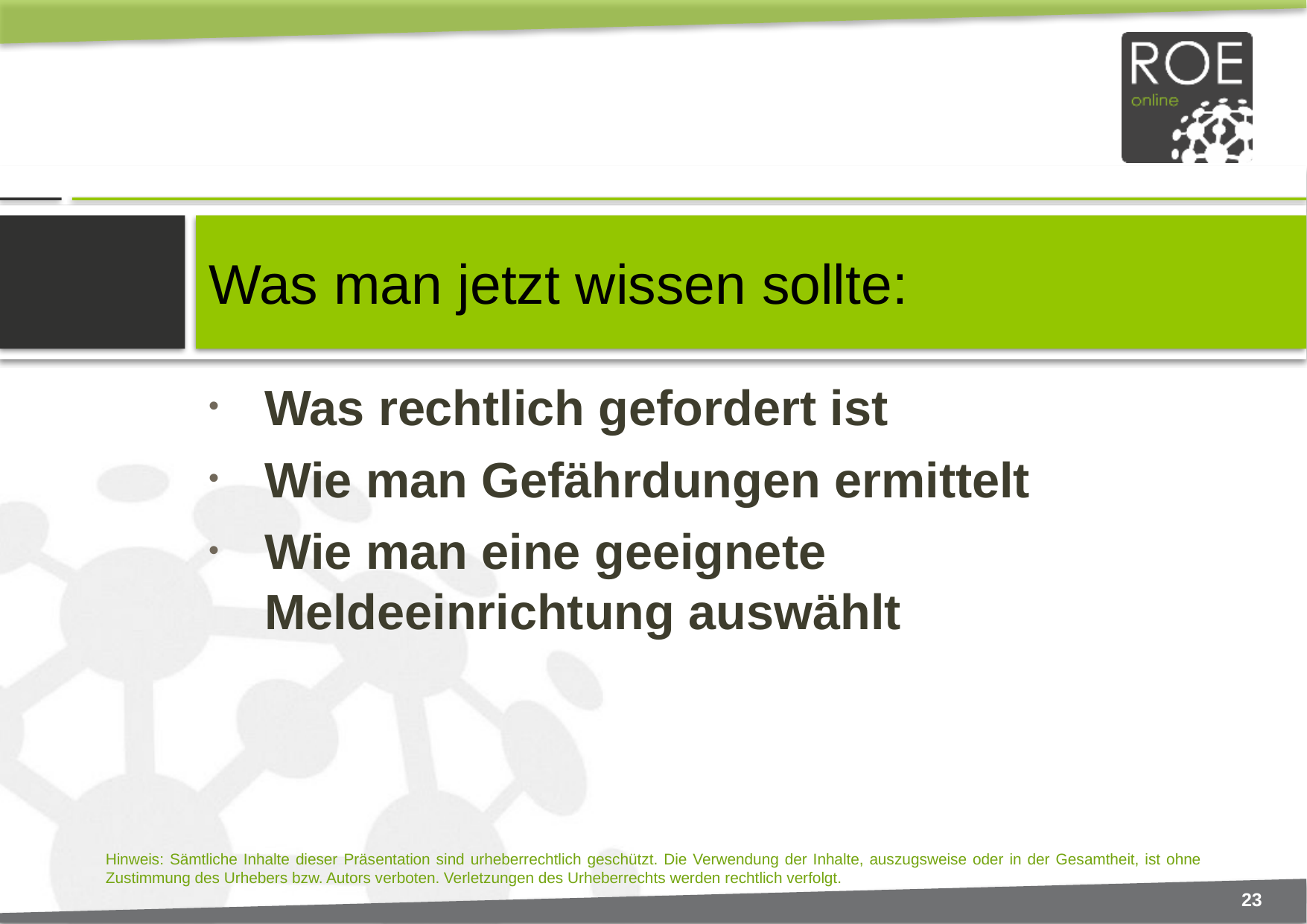

# Was man jetzt wissen sollte:
Was rechtlich gefordert ist
Wie man Gefährdungen ermittelt
Wie man eine geeignete Meldeeinrichtung auswählt
23
Hinweis: Sämtliche Inhalte dieser Präsentation sind urheberrechtlich geschützt. Die Verwendung der Inhalte, auszugsweise oder in der Gesamtheit, ist ohne Zustimmung des Urhebers bzw. Autors verboten. Verletzungen des Urheberrechts werden rechtlich verfolgt.